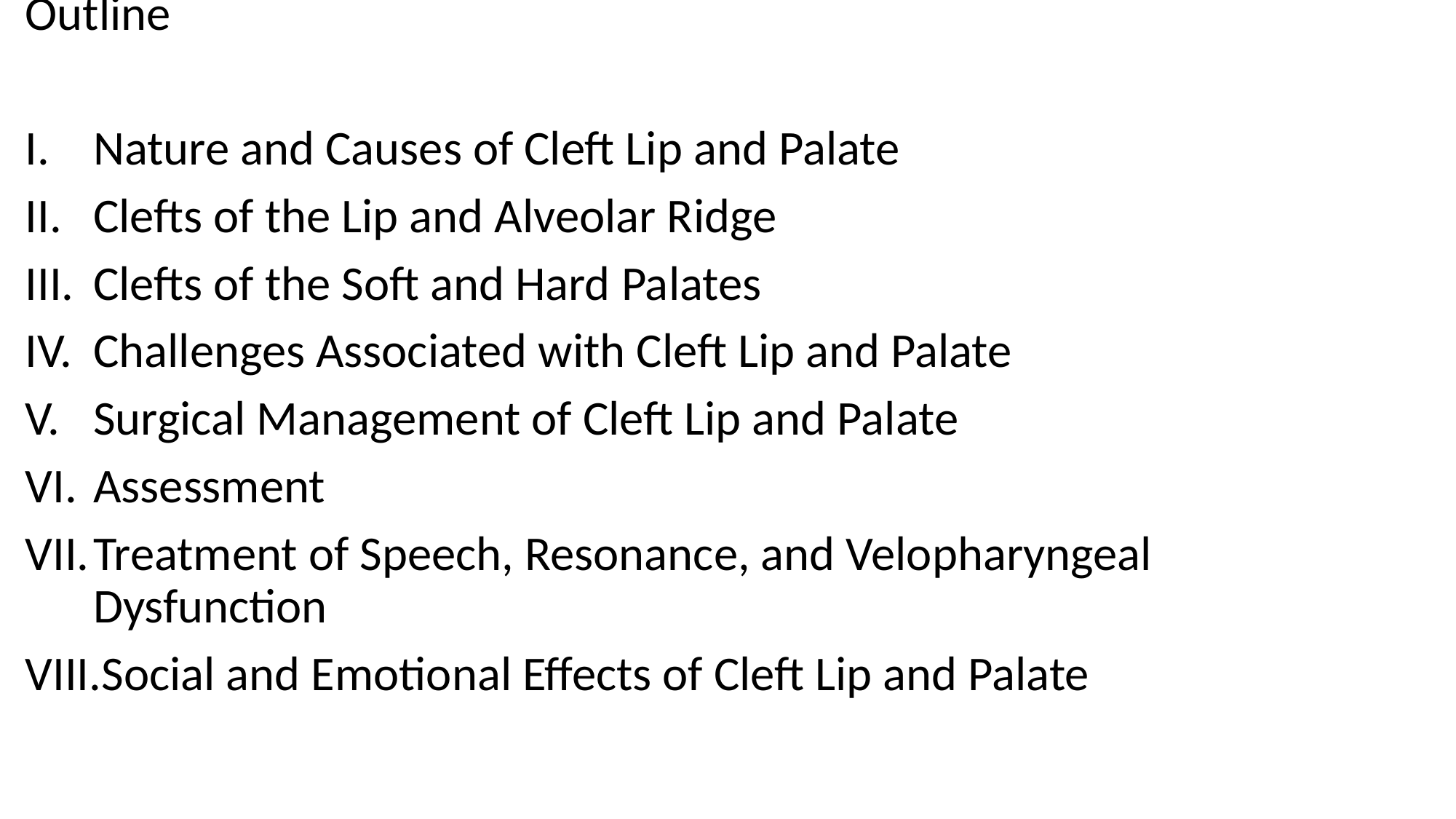

Outline

Nature and Causes of Cleft Lip and Palate
Clefts of the Lip and Alveolar Ridge
Clefts of the Soft and Hard Palates
Challenges Associated with Cleft Lip and Palate
Surgical Management of Cleft Lip and Palate
Assessment
Treatment of Speech, Resonance, and Velopharyngeal Dysfunction
Social and Emotional Effects of Cleft Lip and Palate